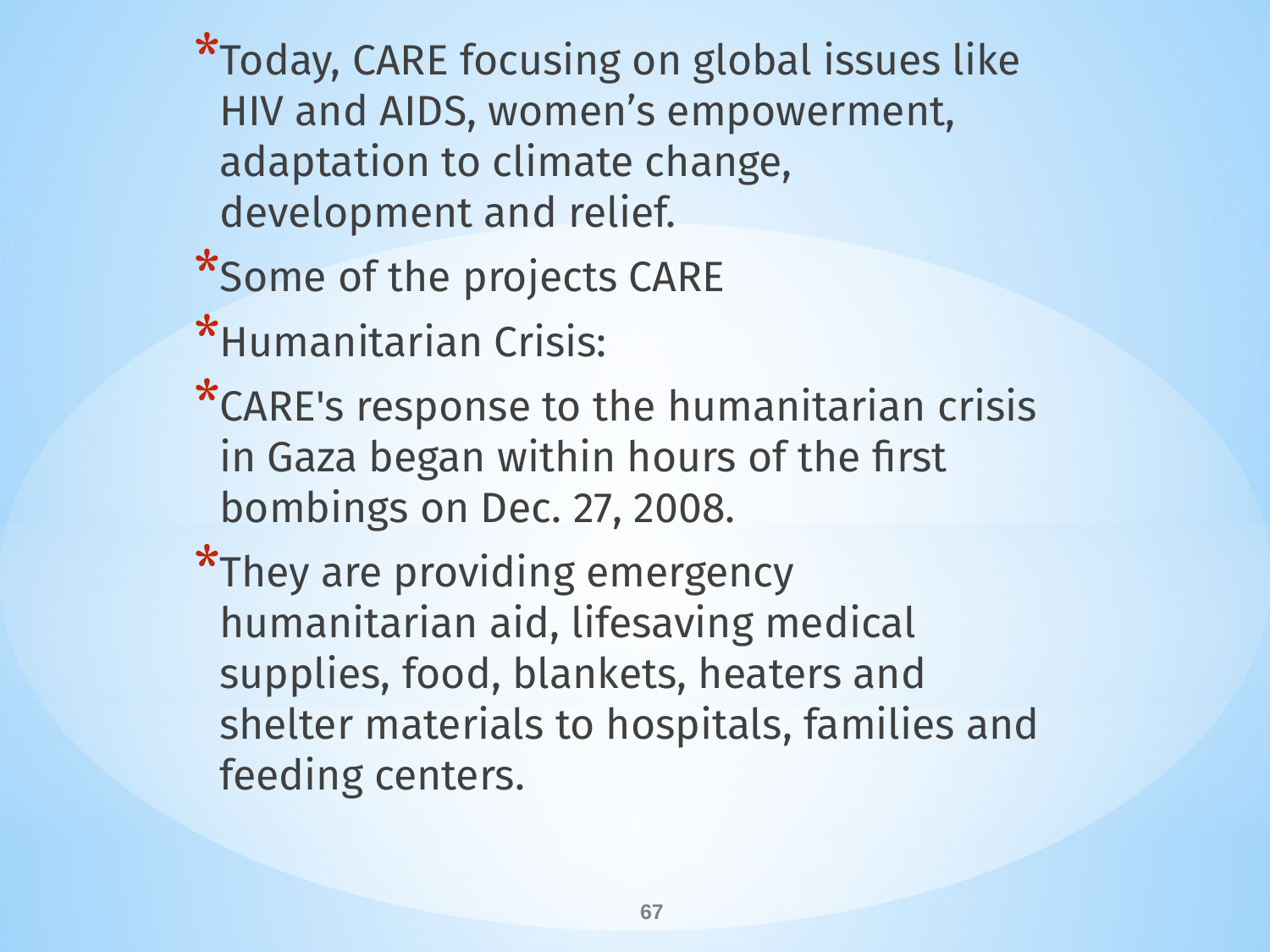

Today, CARE focusing on global issues like HIV and AIDS, women’s empowerment, adaptation to climate change, development and relief.
Some of the projects CARE
Humanitarian Crisis:
CARE's response to the humanitarian crisis in Gaza began within hours of the first bombings on Dec. 27, 2008.
They are providing emergency humanitarian aid, lifesaving medical supplies, food, blankets, heaters and shelter materials to hospitals, families and feeding centers.

#
67